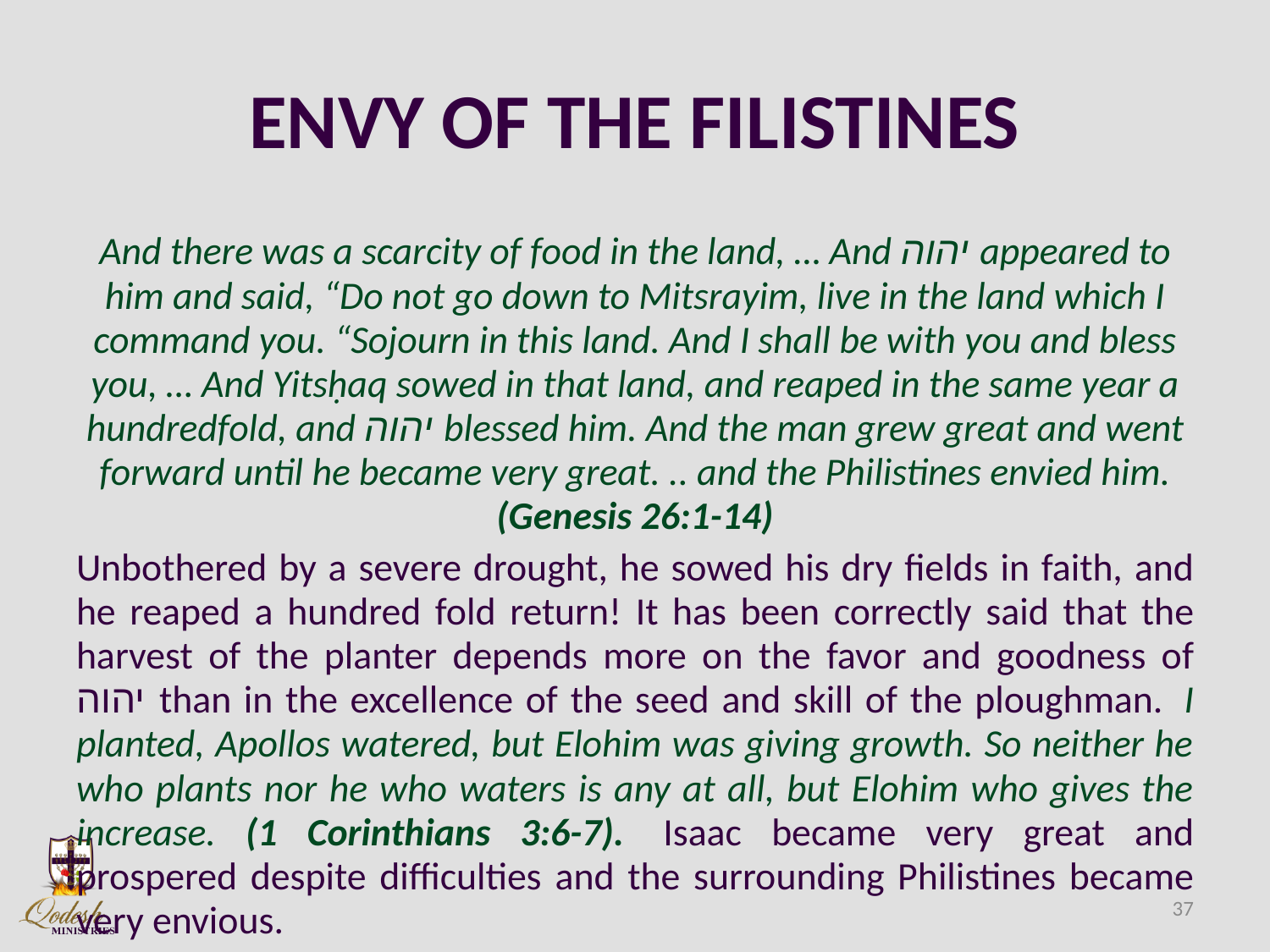

# ENVY OF THE FILISTINES
And there was a scarcity of food in the land, … And יהוה appeared to him and said, “Do not go down to Mitsrayim, live in the land which I command you. “Sojourn in this land. And I shall be with you and bless you, … And Yitsḥaq sowed in that land, and reaped in the same year a hundredfold, and יהוה blessed him. And the man grew great and went forward until he became very great. .. and the Philistines envied him. (Genesis 26:1-14)
Unbothered by a severe drought, he sowed his dry fields in faith, and he reaped a hundred fold return! It has been correctly said that the harvest of the planter depends more on the favor and goodness of יהוה than in the excellence of the seed and skill of the ploughman.  I planted, Apollos watered, but Elohim was giving growth. So neither he who plants nor he who waters is any at all, but Elohim who gives the increase. (1 Corinthians 3:6-7).  Isaac became very great and prospered despite difficulties and the surrounding Philistines became very envious.

37